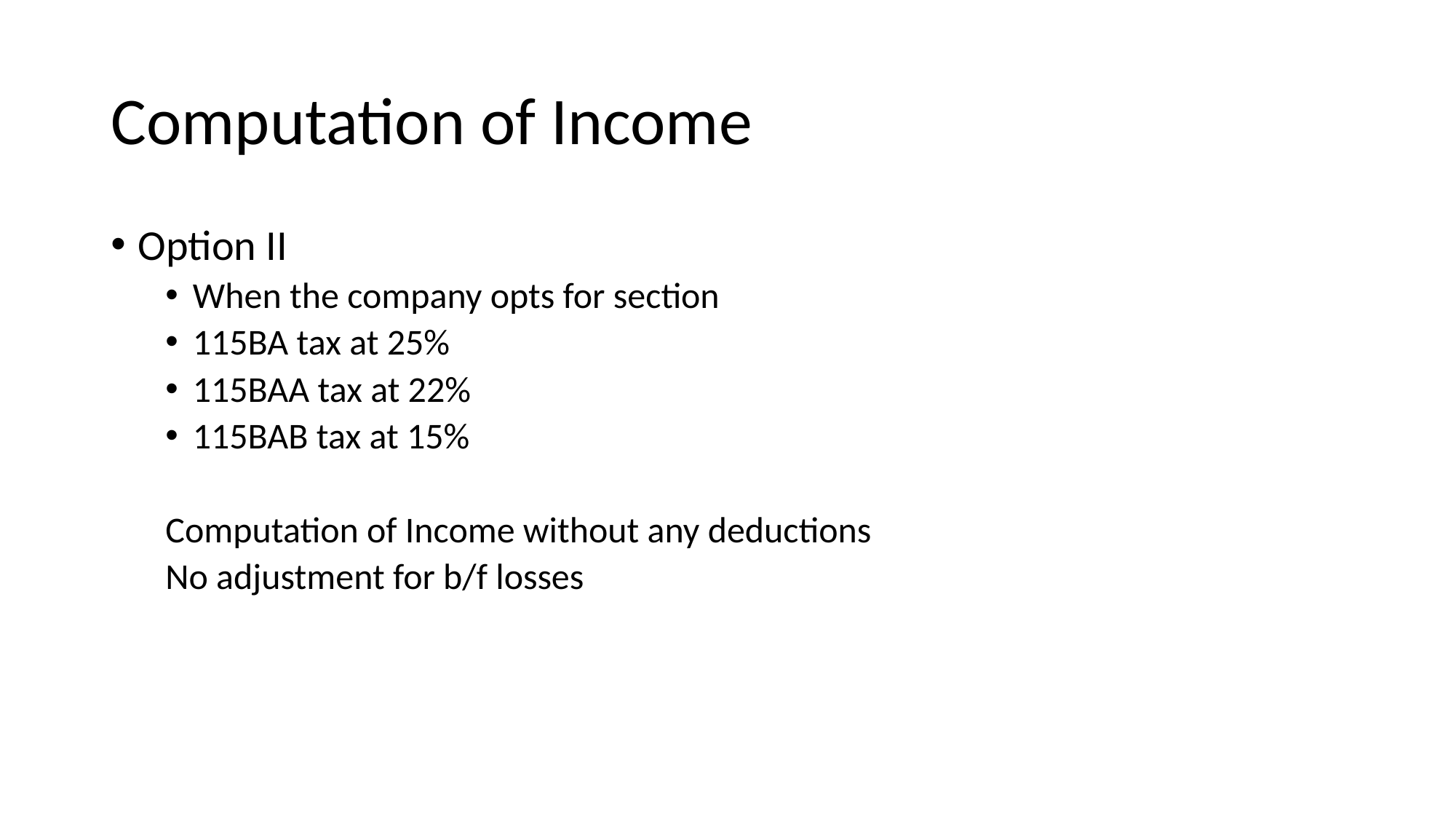

# Computation of Income
Option II
When the company opts for section
115BA tax at 25%
115BAA tax at 22%
115BAB tax at 15%

Computation of Income without any deductions
No adjustment for b/f losses